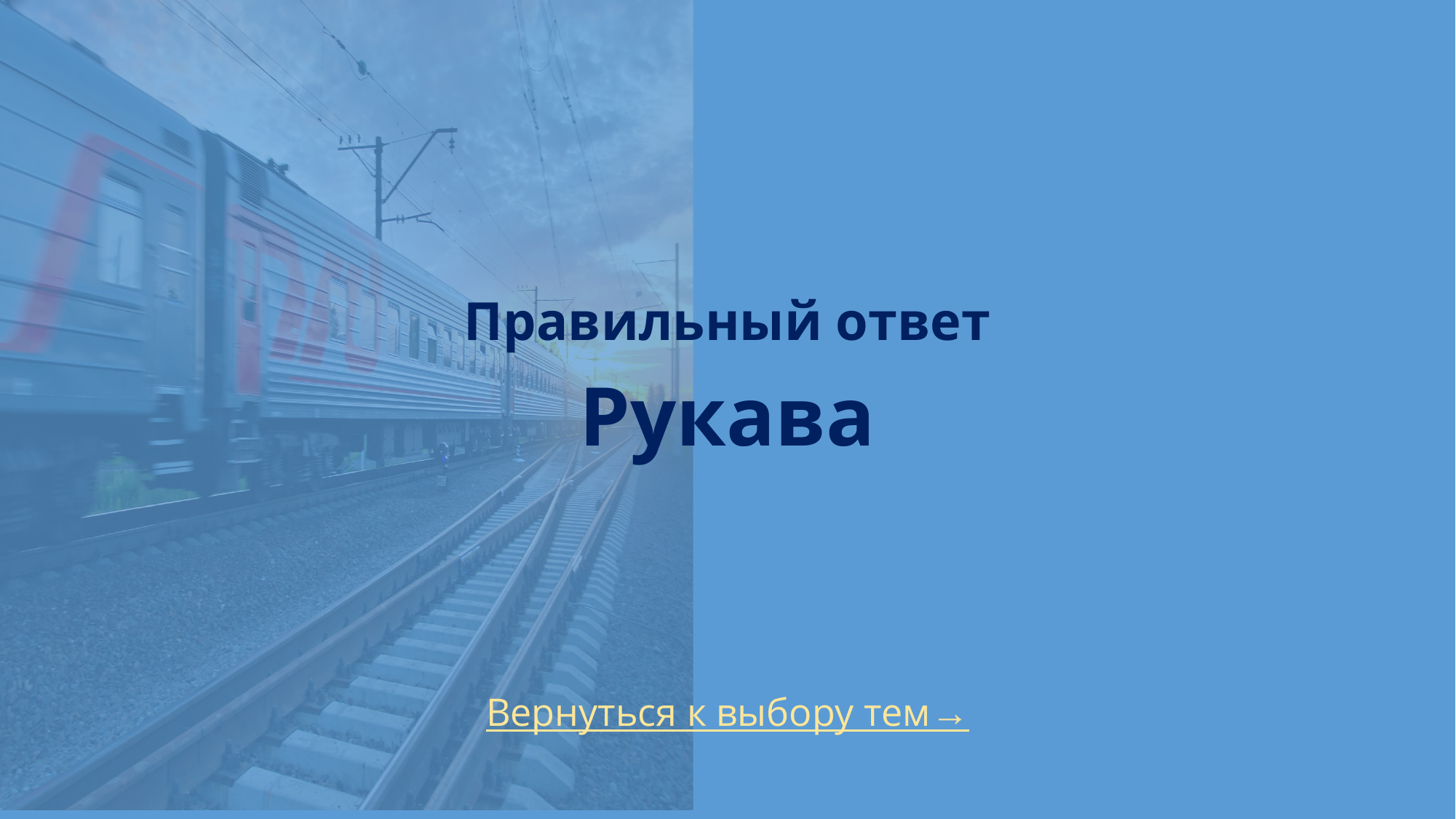

# Правильный ответ Рукава
Вернуться к выбору тем→